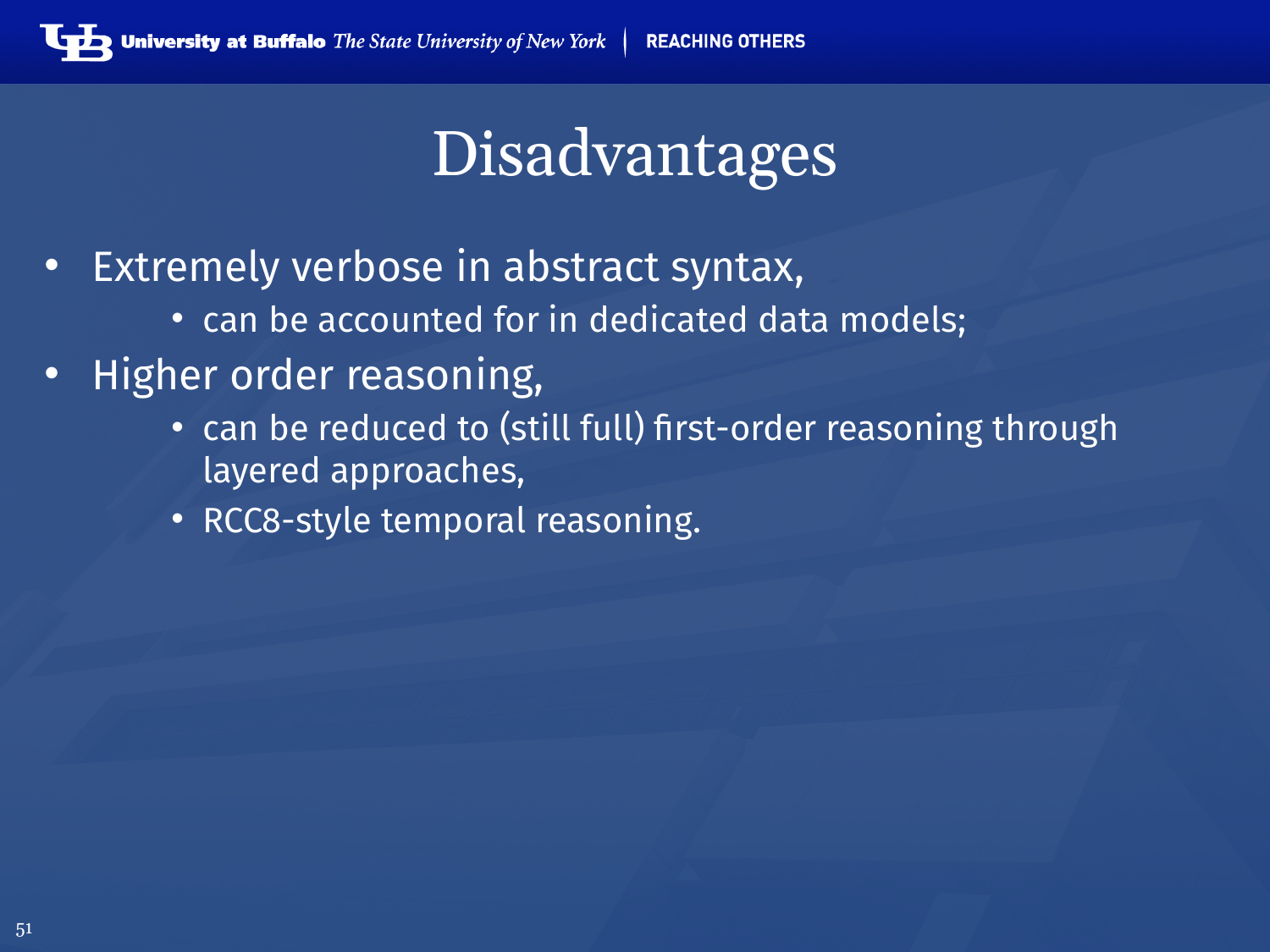

# Disadvantages
Extremely verbose in abstract syntax,
can be accounted for in dedicated data models;
Higher order reasoning,
can be reduced to (still full) first-order reasoning through layered approaches,
RCC8-style temporal reasoning.